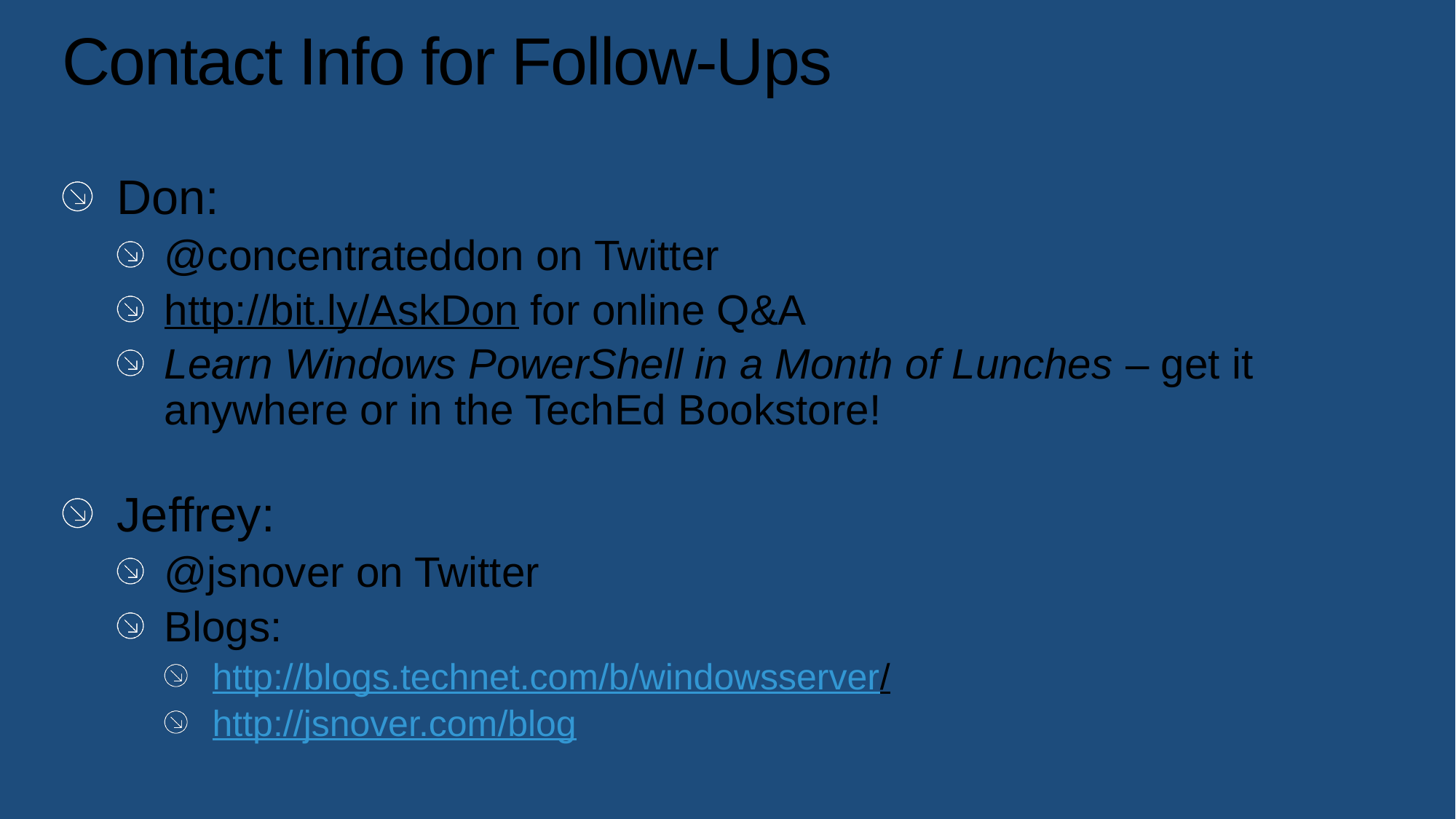

# Contact Info for Follow-Ups
Don:
@concentrateddon on Twitter
http://bit.ly/AskDon for online Q&A
Learn Windows PowerShell in a Month of Lunches – get it anywhere or in the TechEd Bookstore!
Jeffrey:
@jsnover on Twitter
Blogs:
http://blogs.technet.com/b/windowsserver/
http://jsnover.com/blog